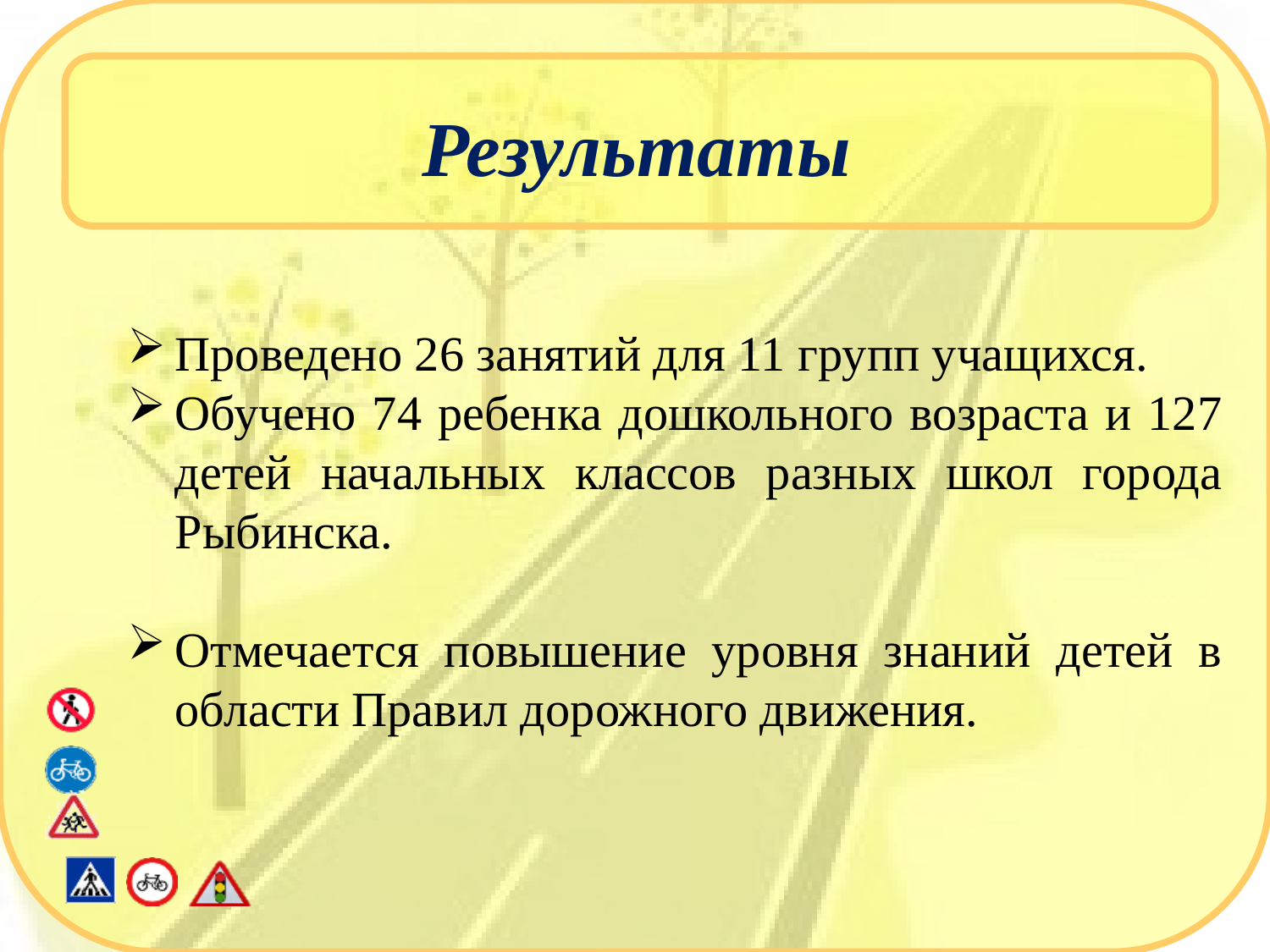

# Результаты
Проведено 26 занятий для 11 групп учащихся.
Обучено 74 ребенка дошкольного возраста и 127 детей начальных классов разных школ города Рыбинска.

Отмечается повышение уровня знаний детей в области Правил дорожного движения.